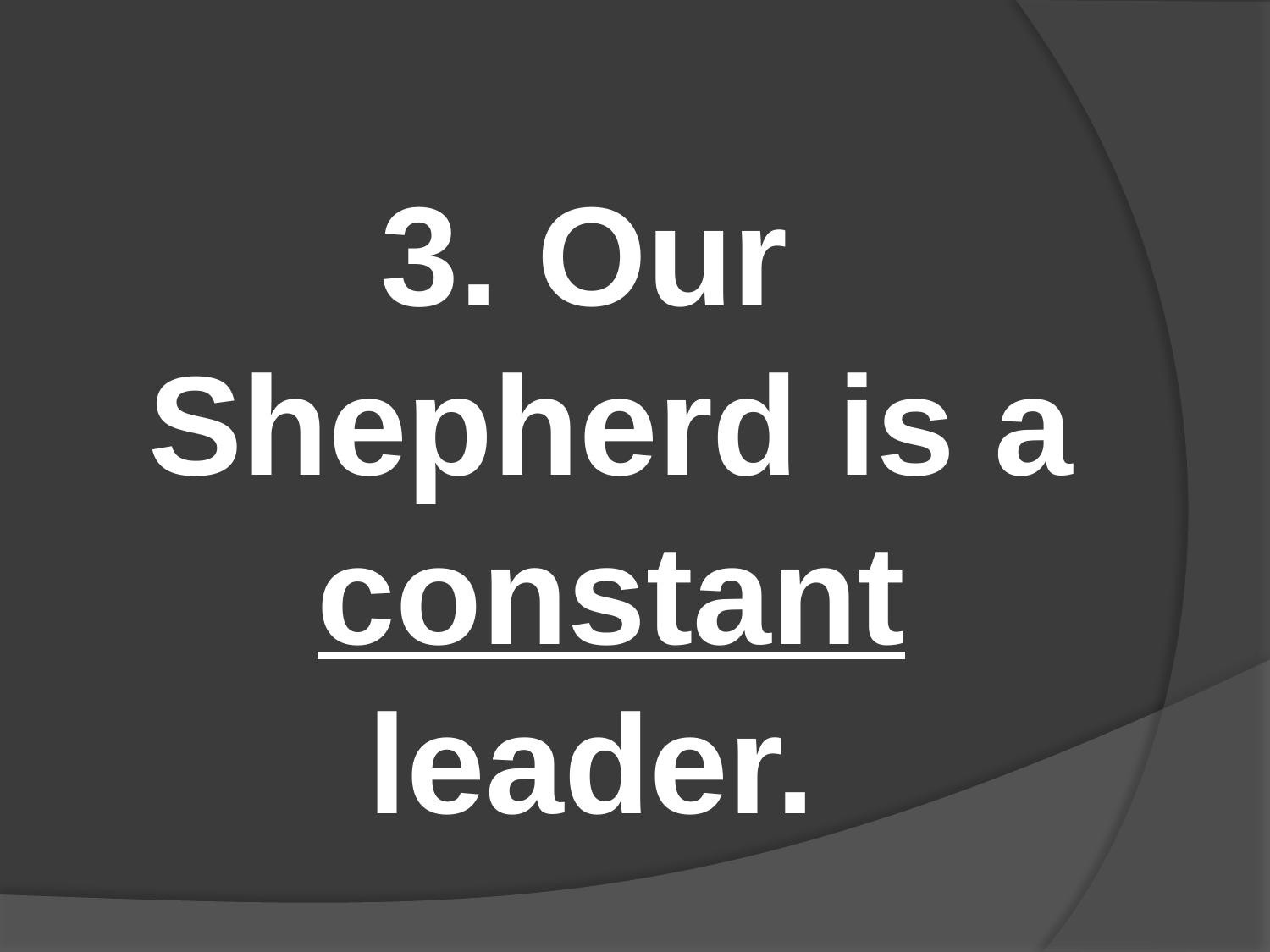

#
3. Our Shepherd is a constant leader.